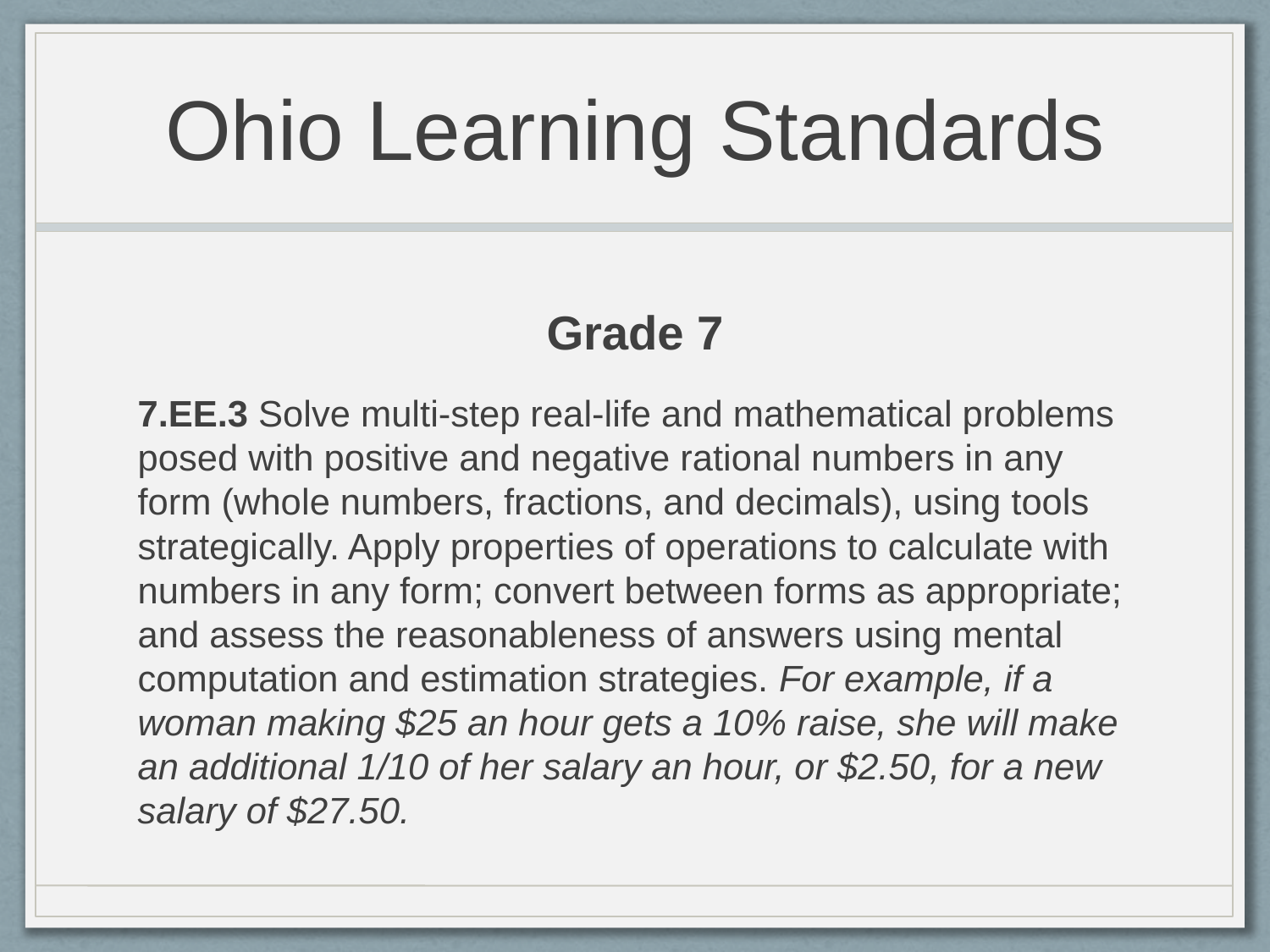

# Ohio Learning Standards
Grade 7
7.EE.3 Solve multi-step real-life and mathematical problems posed with positive and negative rational numbers in any form (whole numbers, fractions, and decimals), using tools strategically. Apply properties of operations to calculate with numbers in any form; convert between forms as appropriate; and assess the reasonableness of answers using mental computation and estimation strategies. For example, if a woman making $25 an hour gets a 10% raise, she will make an additional 1/10 of her salary an hour, or $2.50, for a new salary of $27.50.